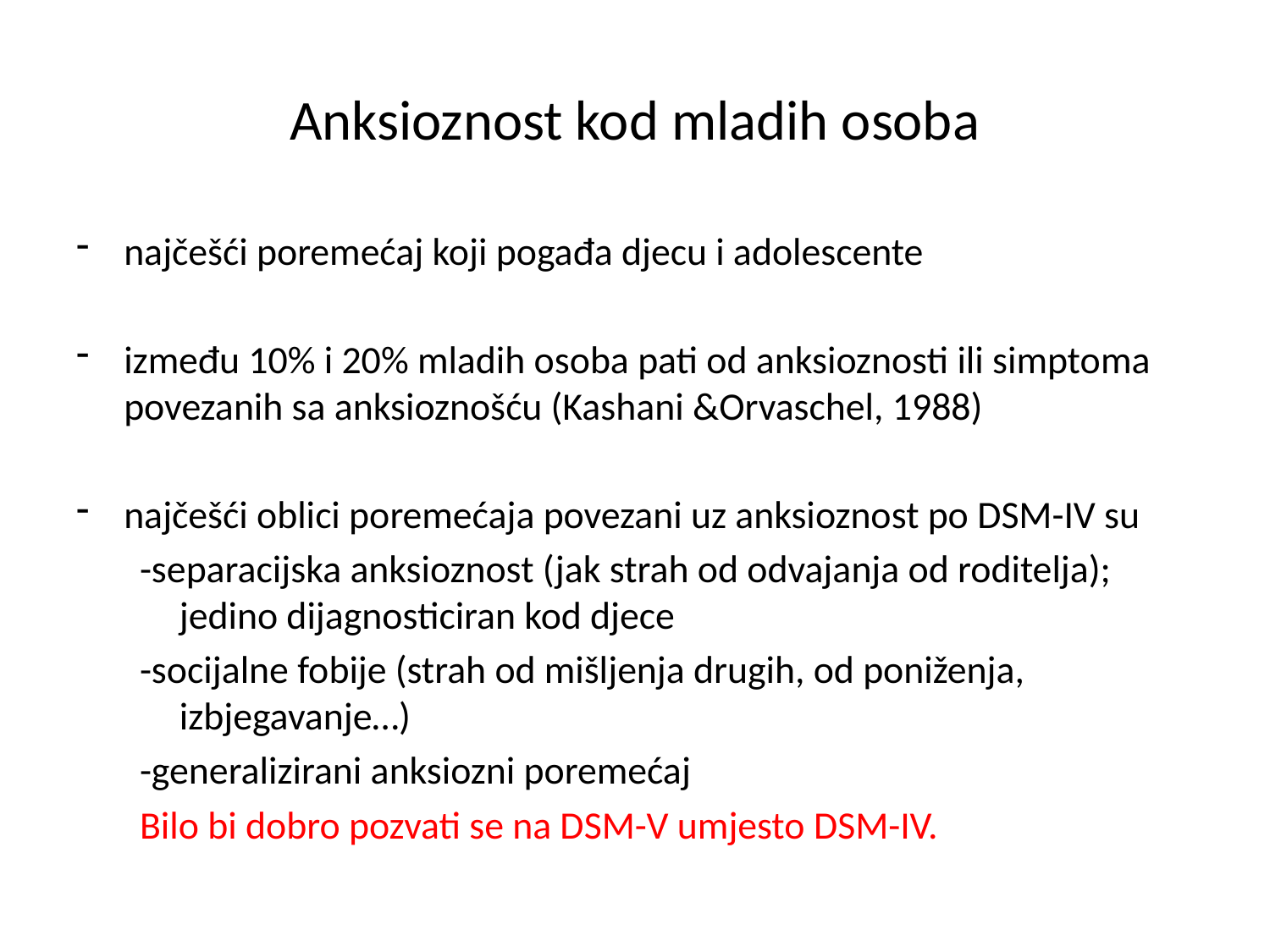

# Anksioznost kod mladih osoba
najčešći poremećaj koji pogađa djecu i adolescente

između 10% i 20% mladih osoba pati od anksioznosti ili simptoma povezanih sa anksioznošću (Kashani &Orvaschel, 1988)

najčešći oblici poremećaja povezani uz anksioznost po DSM-IV su
-separacijska anksioznost (jak strah od odvajanja od roditelja); jedino dijagnosticiran kod djece
-socijalne fobije (strah od mišljenja drugih, od poniženja, izbjegavanje…)
-generalizirani anksiozni poremećaj
Bilo bi dobro pozvati se na DSM-V umjesto DSM-IV.